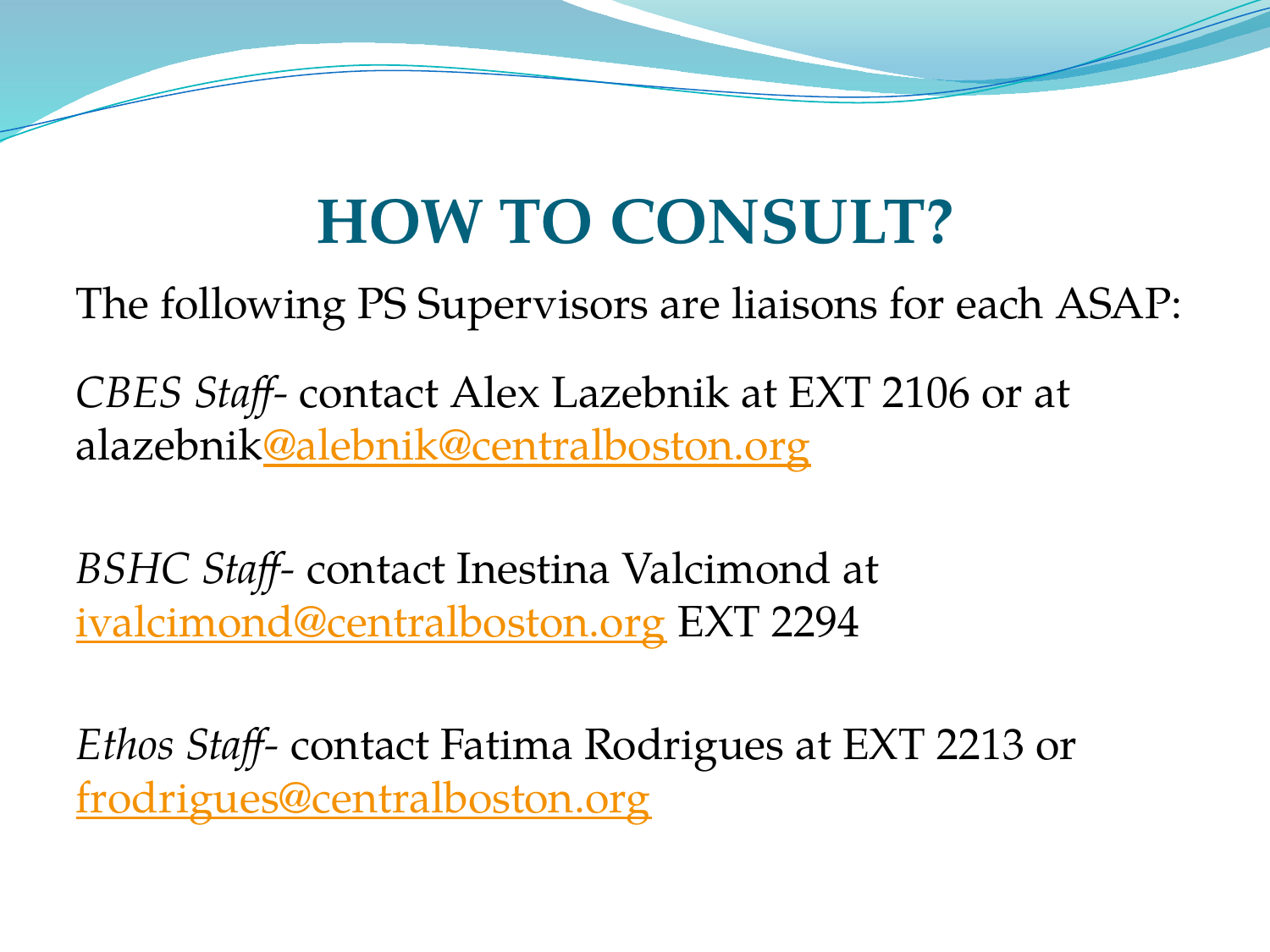

# HOW TO CONSULT?
The following PS Supervisors are liaisons for each ASAP:

CBES Staff- contact Alex Lazebnik at EXT 2106 or at alazebnik@alebnik@centralboston.org

BSHC Staff- contact Inestina Valcimond at ivalcimond@centralboston.org EXT 2294

Ethos Staff- contact Fatima Rodrigues at EXT 2213 or frodrigues@centralboston.org